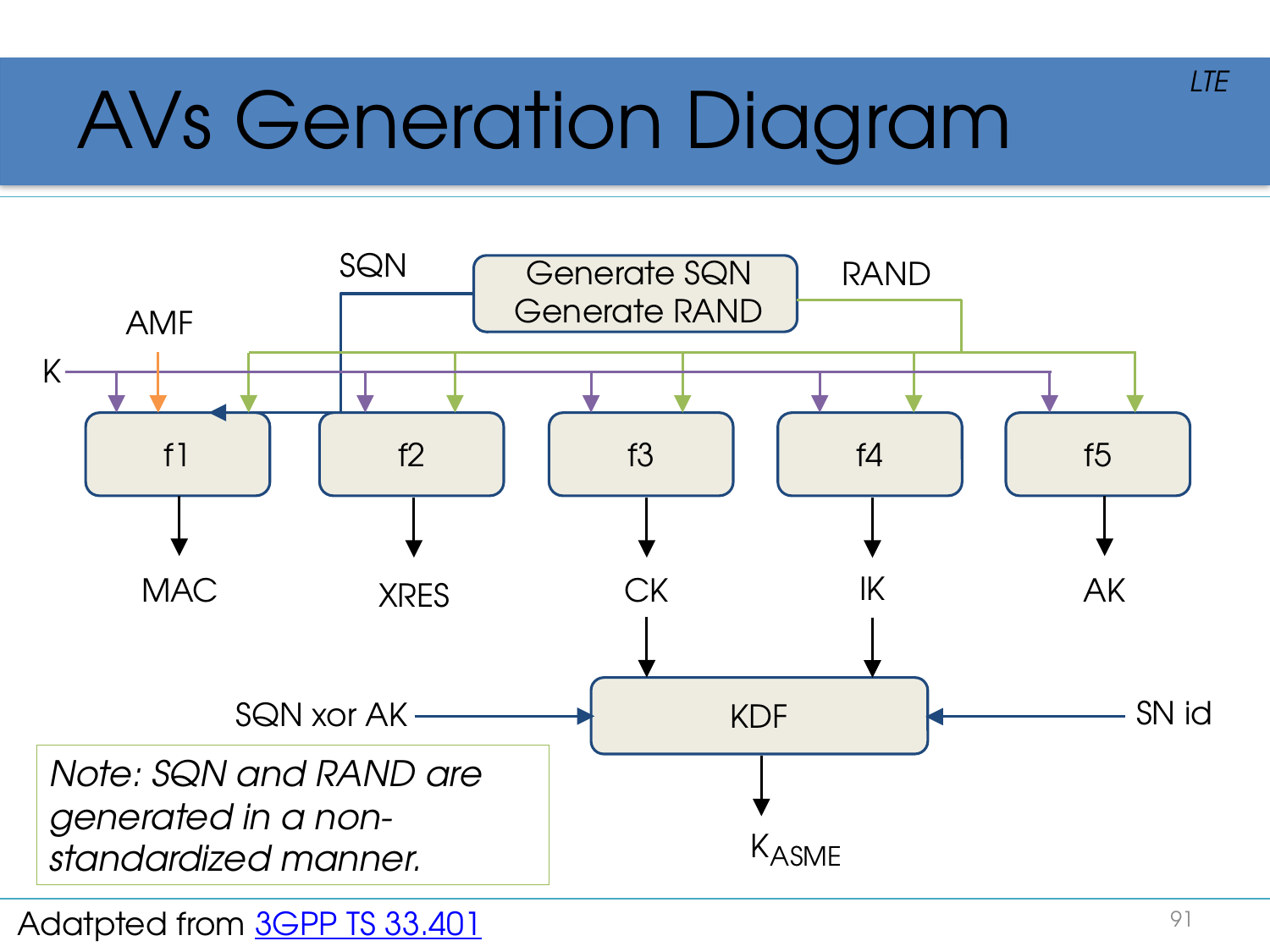

# AVs Generation Diagram

LTE
SQN
RAND
Generate SQN
Generate RAND

AMF
K
f1
f2
f3
f4
f5
IK
MAC
CK
AK
XRES
KDF
SN id
SQN xor AK
Note: SQN and RAND are generated in a non-standardized manner.
K
ASME
91
Adatpted from 3GPP TS 33.401